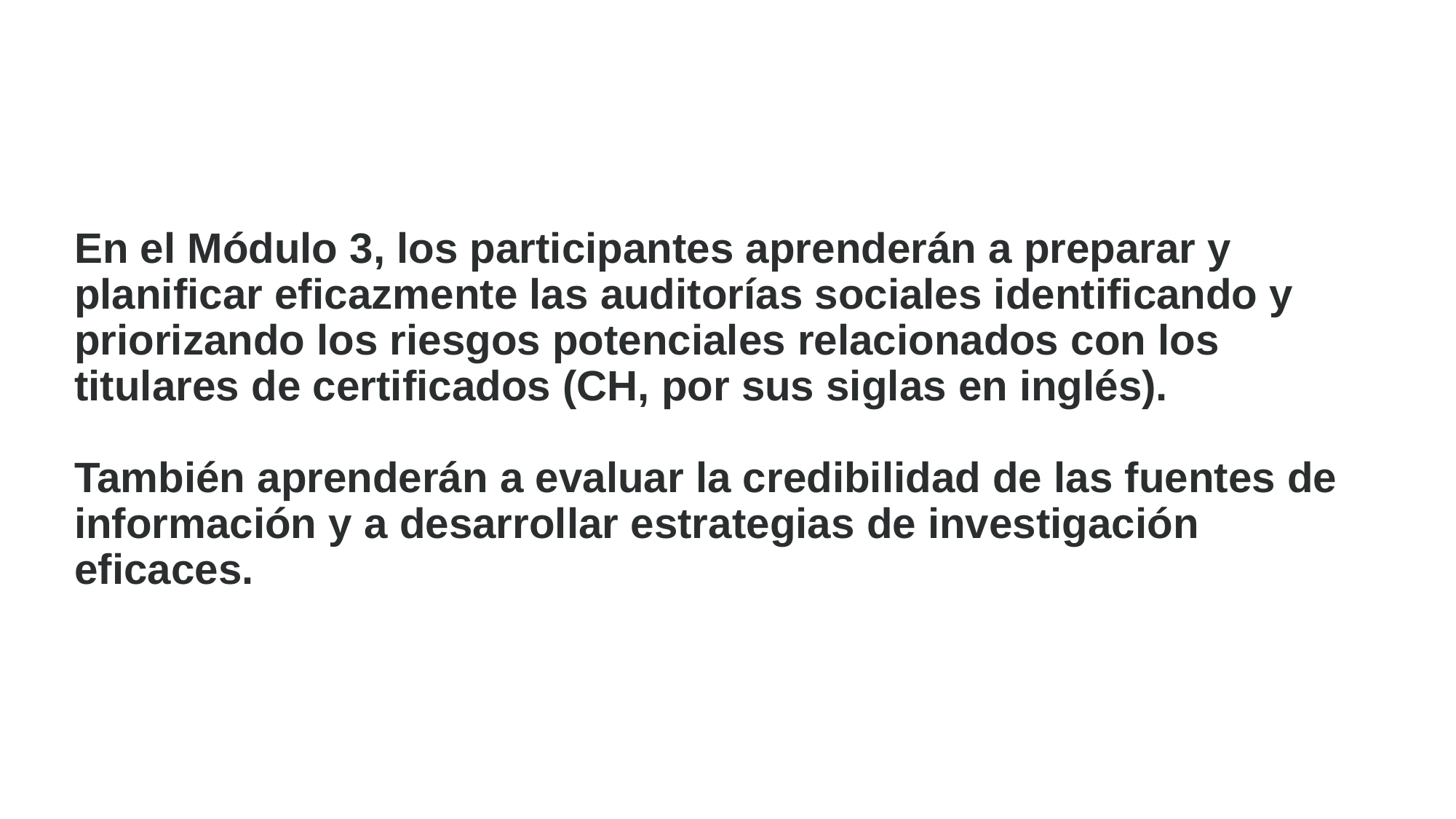

En el Módulo 3, los participantes aprenderán a preparar y planificar eficazmente las auditorías sociales identificando y priorizando los riesgos potenciales relacionados con los titulares de certificados (CH, por sus siglas en inglés).
También aprenderán a evaluar la credibilidad de las fuentes de información y a desarrollar estrategias de investigación eficaces.